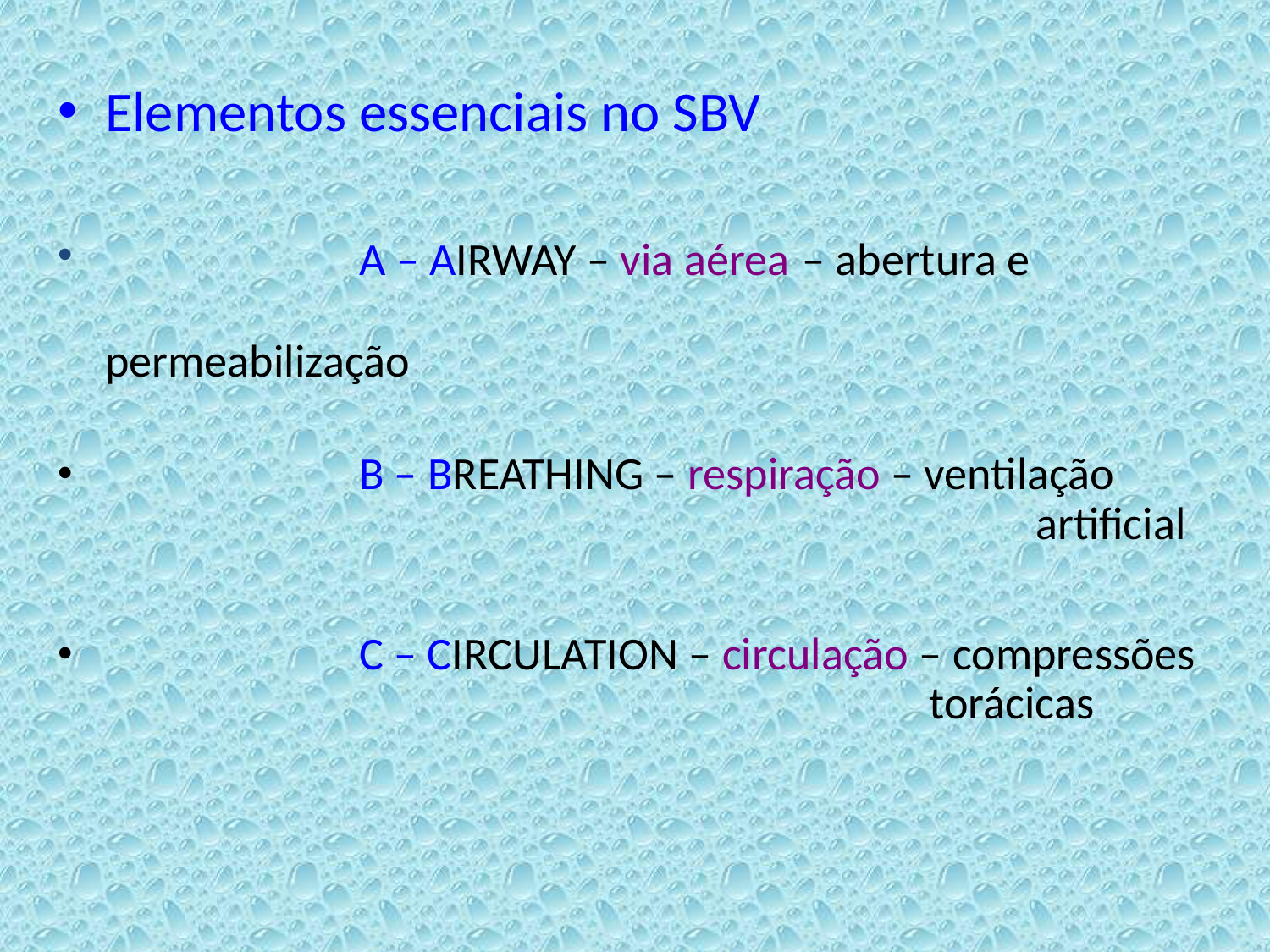

Elementos essenciais no SBV

		A – AIRWAY – via aérea – abertura e 		                             					     permeabilização

		B – BREATHING – respiração – ventilação  							    artificial

		C – CIRCULATION – circulação – compressões 						      torácicas